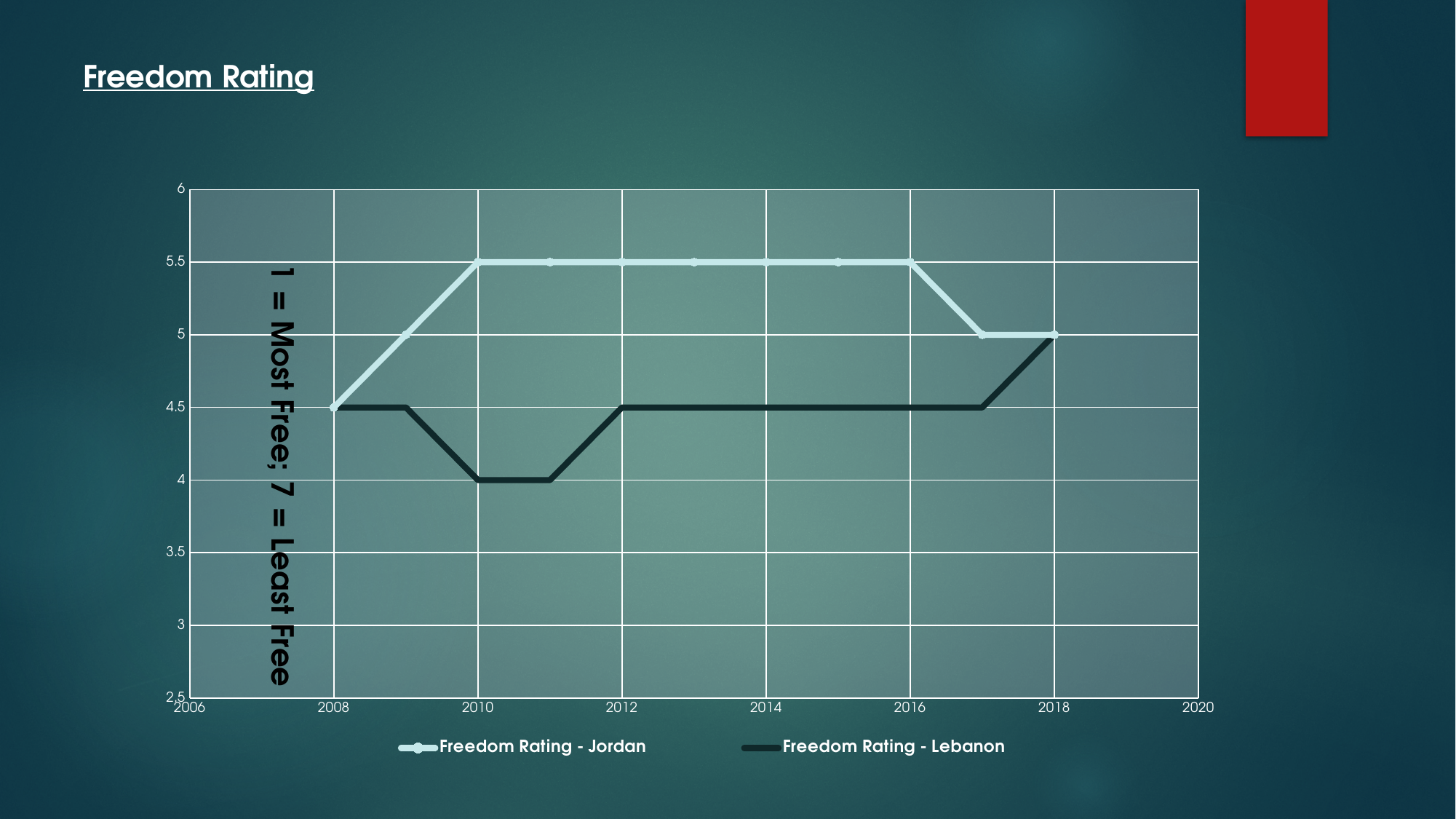

Freedom Rating

### Chart

| Category | Freedom Rating - Jordan | Freedom Rating - Lebanon  |
|---|---|---|